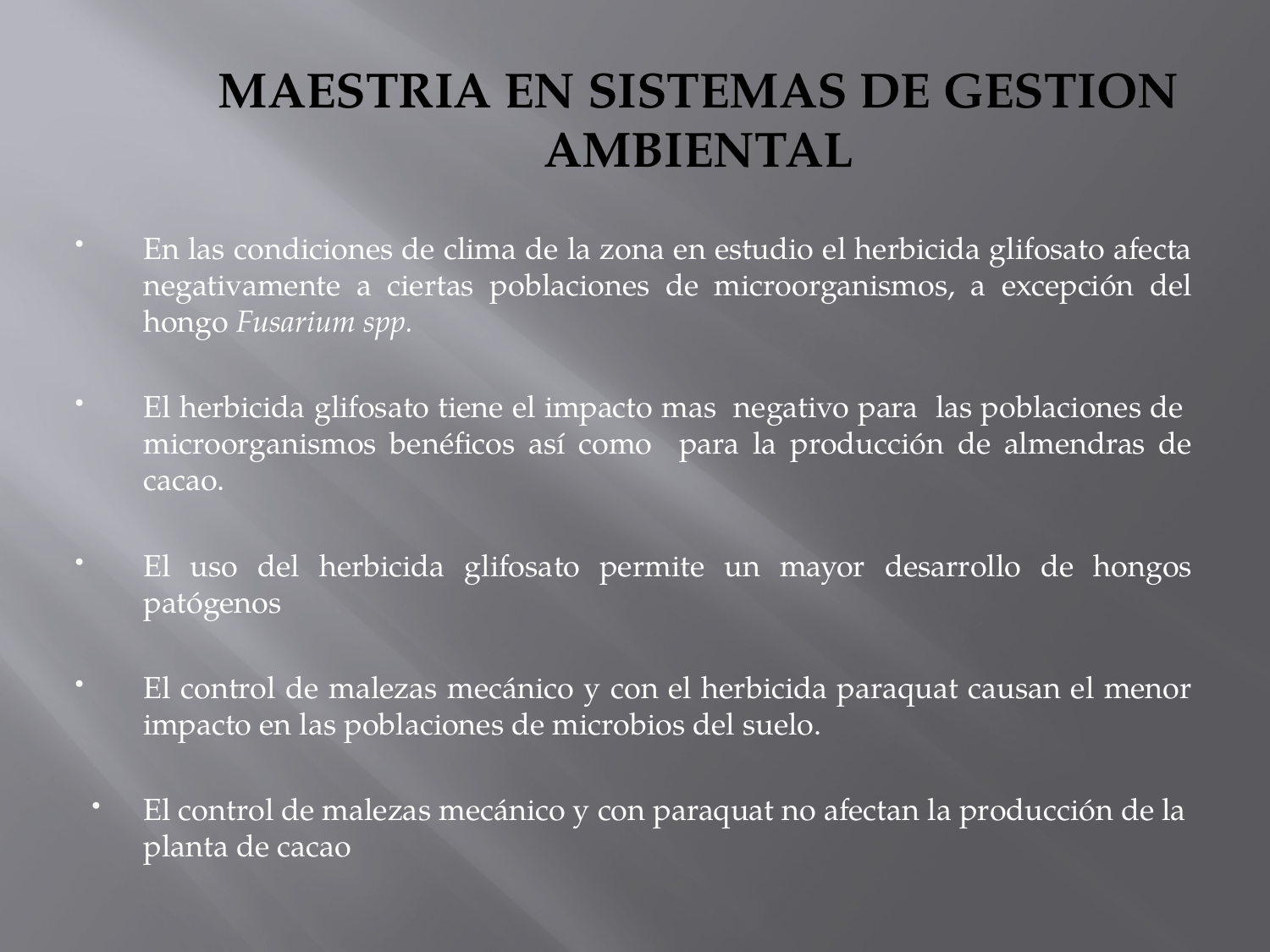

# MAESTRIA EN SISTEMAS DE GESTION AMBIENTAL
En las condiciones de clima de la zona en estudio el herbicida glifosato afecta negativamente a ciertas poblaciones de microorganismos, a excepción del hongo Fusarium spp.

El herbicida glifosato tiene el impacto mas  negativo para  las poblaciones de  microorganismos benéficos así como  para la producción de almendras de cacao.

El uso del herbicida glifosato permite un mayor desarrollo de hongos patógenos

El control de malezas mecánico y con el herbicida paraquat causan el menor impacto en las poblaciones de microbios del suelo.

El control de malezas mecánico y con paraquat no afectan la producción de la planta de cacao